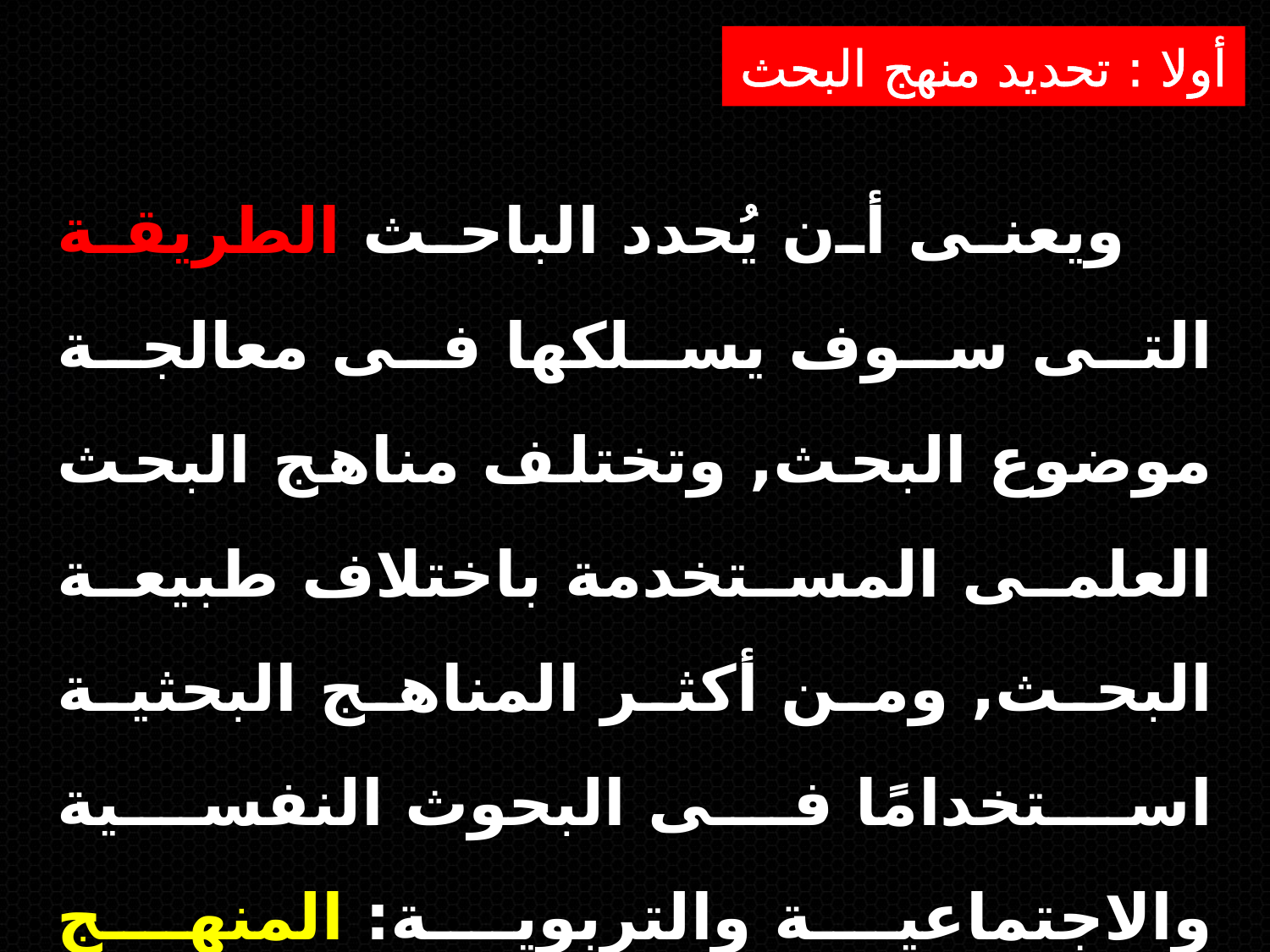

أولا : تحديد منهج البحث
ويعنى أن يُحدد الباحث الطريقة التى سوف يسلكها فى معالجة موضوع البحث, وتختلف مناهج البحث العلمى المستخدمة باختلاف طبيعة البحث, ومن أكثر المناهج البحثية استخدامًا فى البحوث النفسية والاجتماعية والتربوية: المنهج الوصفى (بصوره وأشكاله المتعددة), والمنهج التجريبى, والمنهج التاريخي.